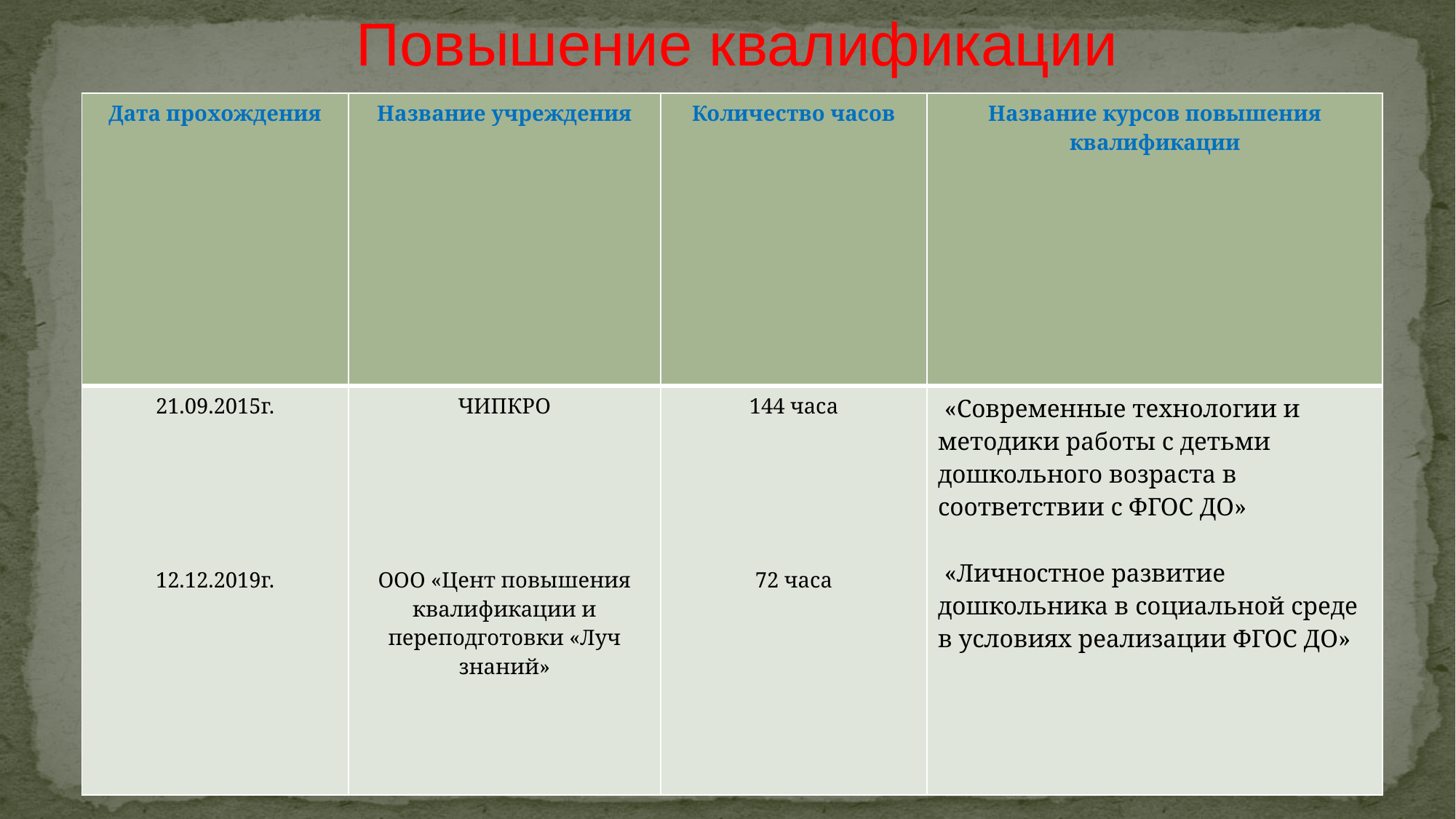

Повышение квалификации
| Дата прохождения | Название учреждения | Количество часов | Название курсов повышения квалификации |
| --- | --- | --- | --- |
| 21.09.2015г. 12.12.2019г. | ЧИПКРО ООО «Цент повышения квалификации и переподготовки «Луч знаний» | 144 часа 72 часа | «Современные технологии и методики работы с детьми дошкольного возраста в соответствии с ФГОС ДО» «Личностное развитие дошкольника в социальной среде в условиях реализации ФГОС ДО» |